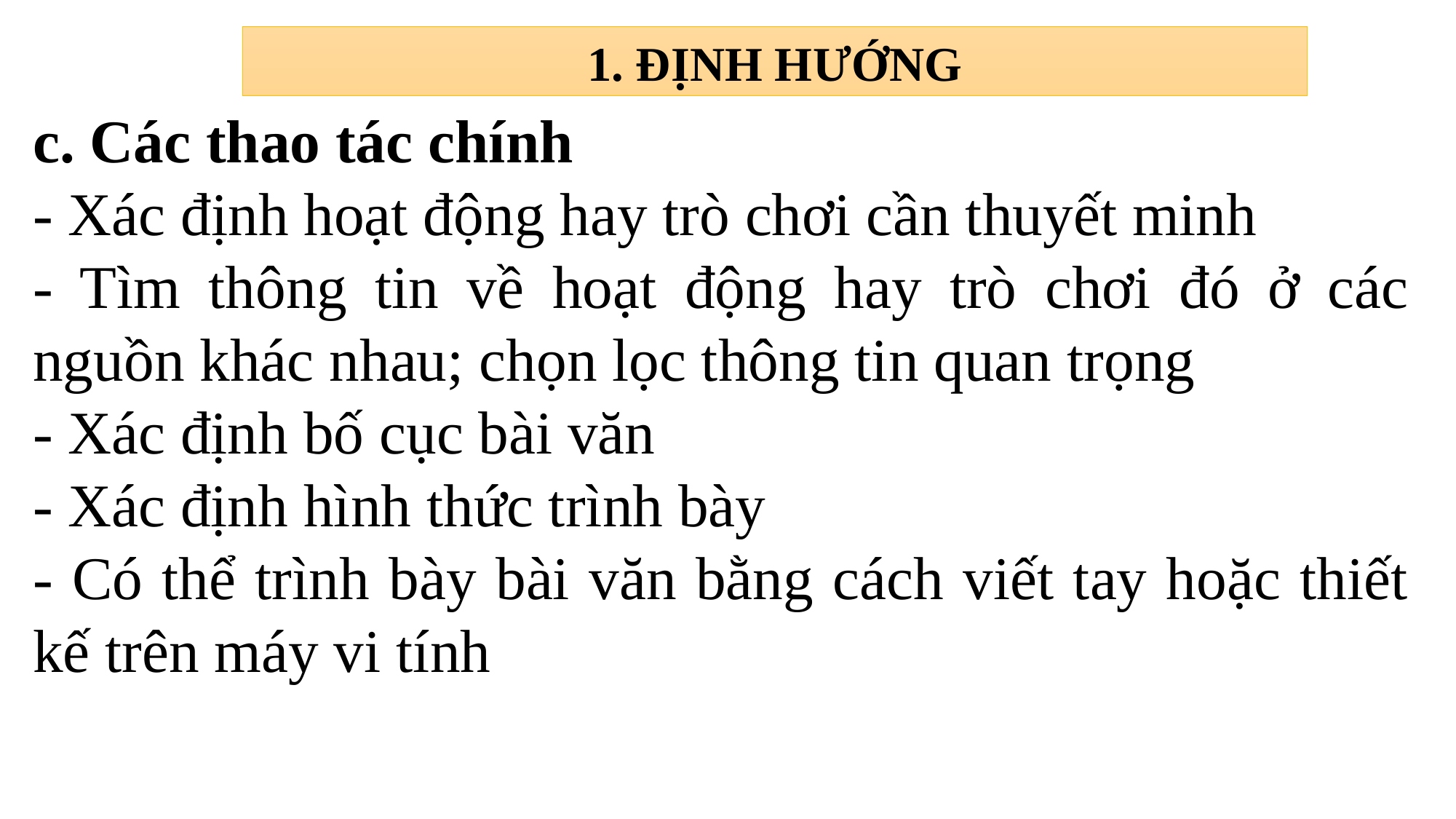

1. ĐỊNH HƯỚNG
c. Các thao tác chính
- Xác định hoạt động hay trò chơi cần thuyết minh
- Tìm thông tin về hoạt động hay trò chơi đó ở các nguồn khác nhau; chọn lọc thông tin quan trọng
- Xác định bố cục bài văn
- Xác định hình thức trình bày
- Có thể trình bày bài văn bằng cách viết tay hoặc thiết kế trên máy vi tính